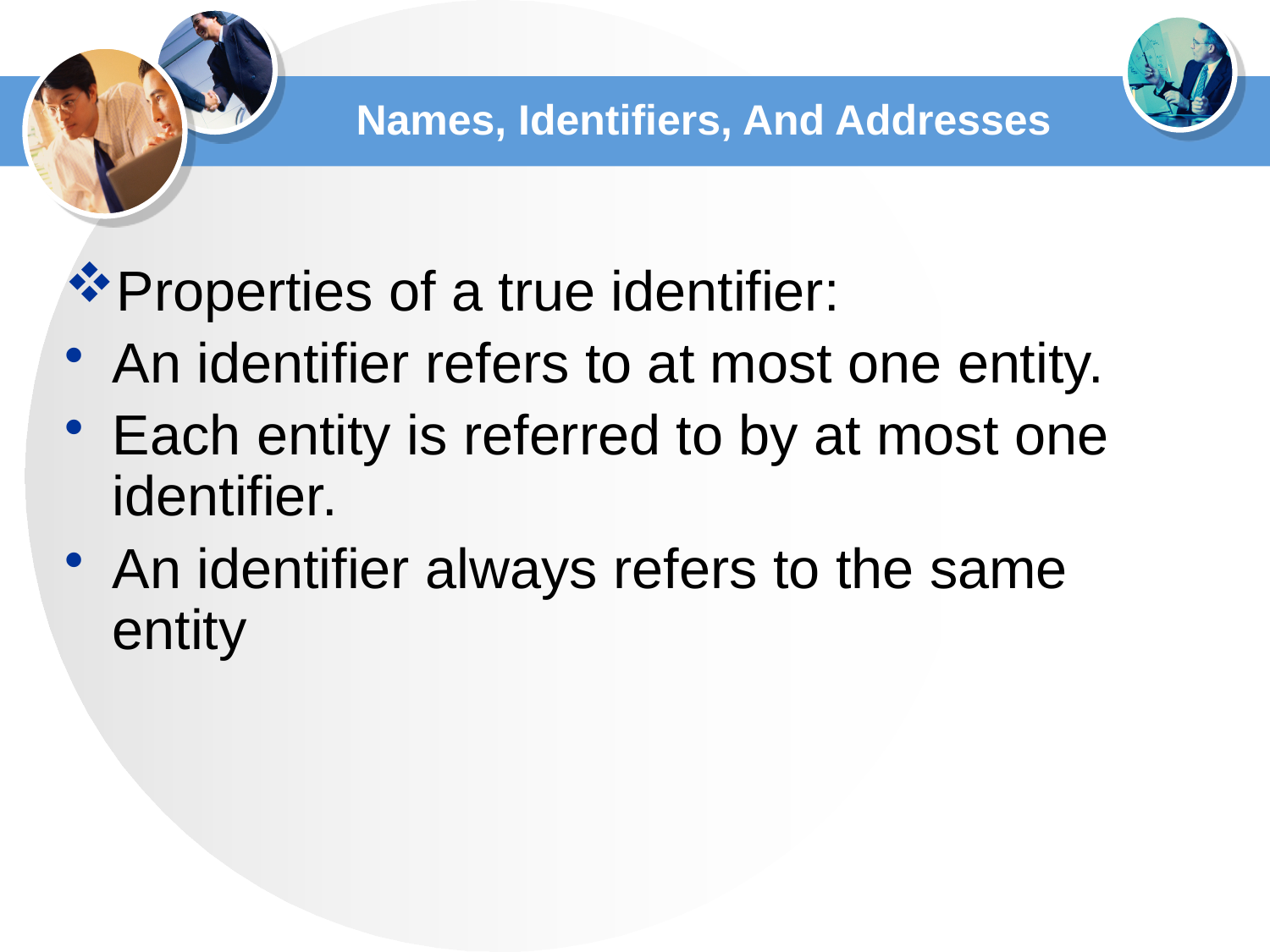

# Names, Identifiers, And Addresses
Properties of a true identifier:
An identifier refers to at most one entity.
Each entity is referred to by at most one identifier.
An identifier always refers to the same entity